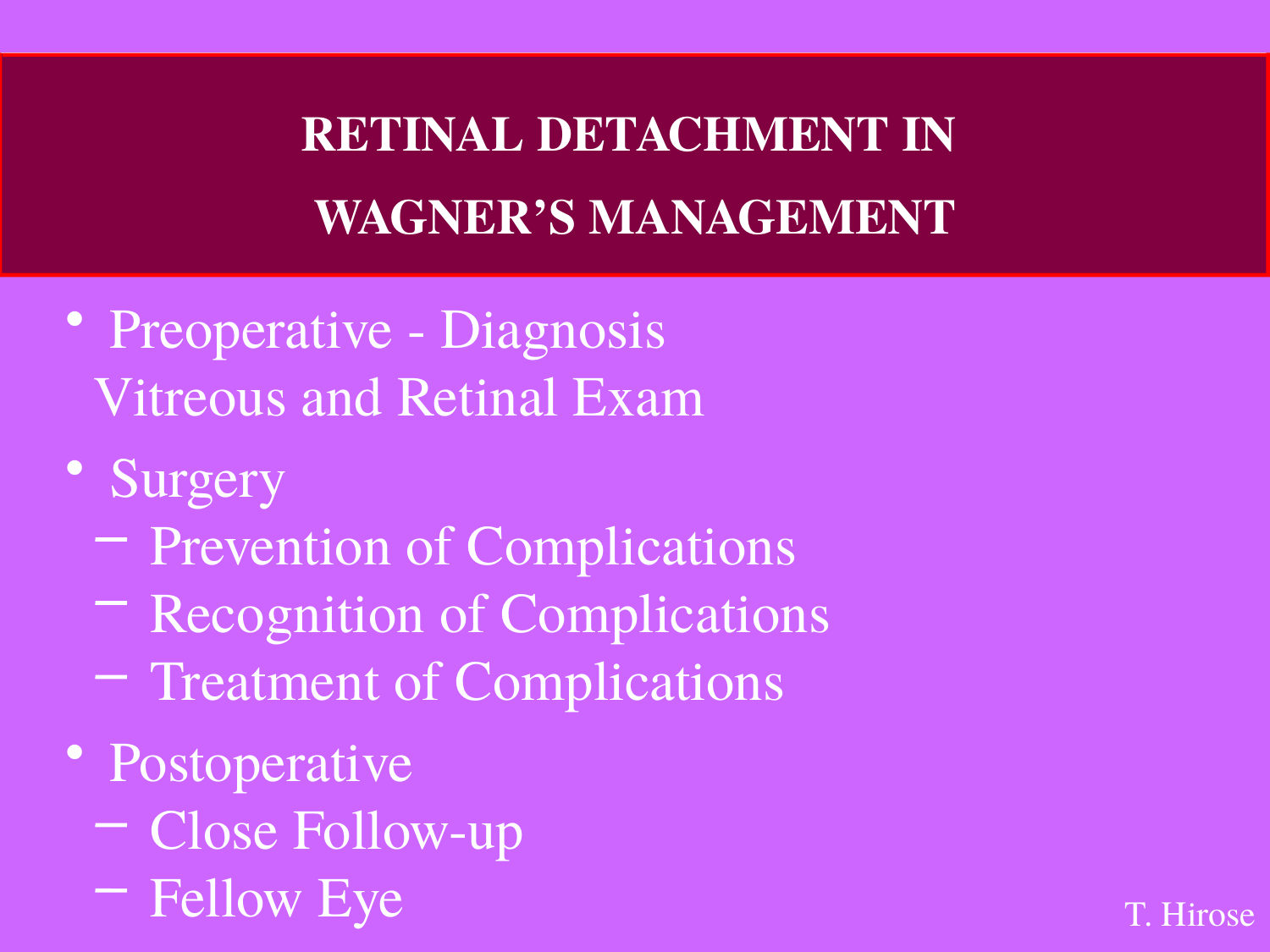

RETINAL DETACHMENT IN
WAGNER’S MANAGEMENT

 Preoperative - Diagnosis
  Vitreous and Retinal Exam
 Surgery
      Prevention of Complications
      Recognition of Complications
      Treatment of Complications
 Postoperative
      Close Follow-up
      Fellow Eye

T. Hirose